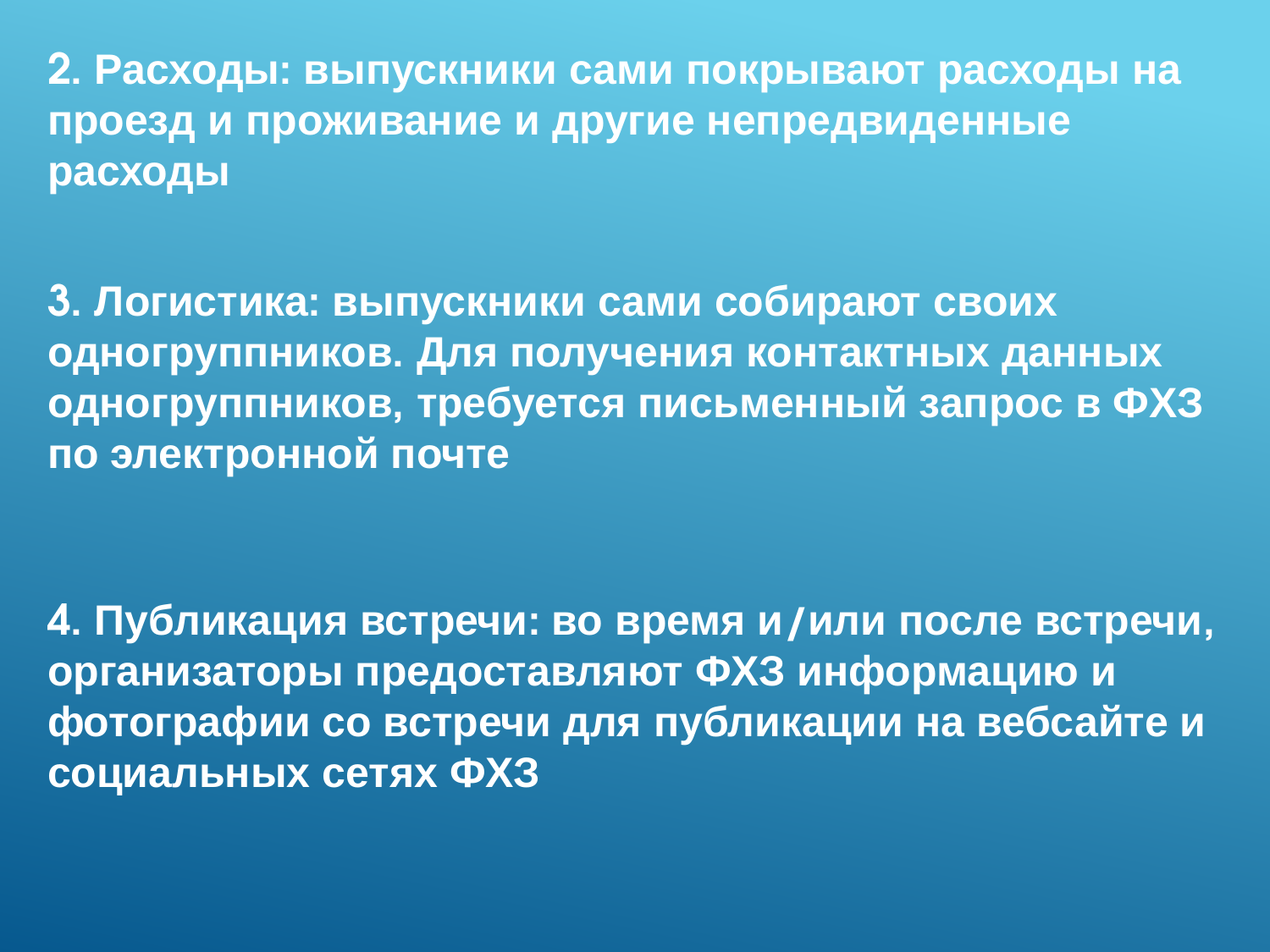

2. Расходы: выпускники сами покрывают расходы на проезд и проживание и другие непредвиденные расходы

3. Логистика: выпускники сами собирают своих одногруппников. Для получения контактных данных одногруппников, требуется письменный запрос в ФХЗ по электронной почте

4. Публикация встречи: во время и/или после встречи, организаторы предоставляют ФХЗ информацию и фотографии со встречи для публикации на вебсайте и социальных сетях ФХЗ